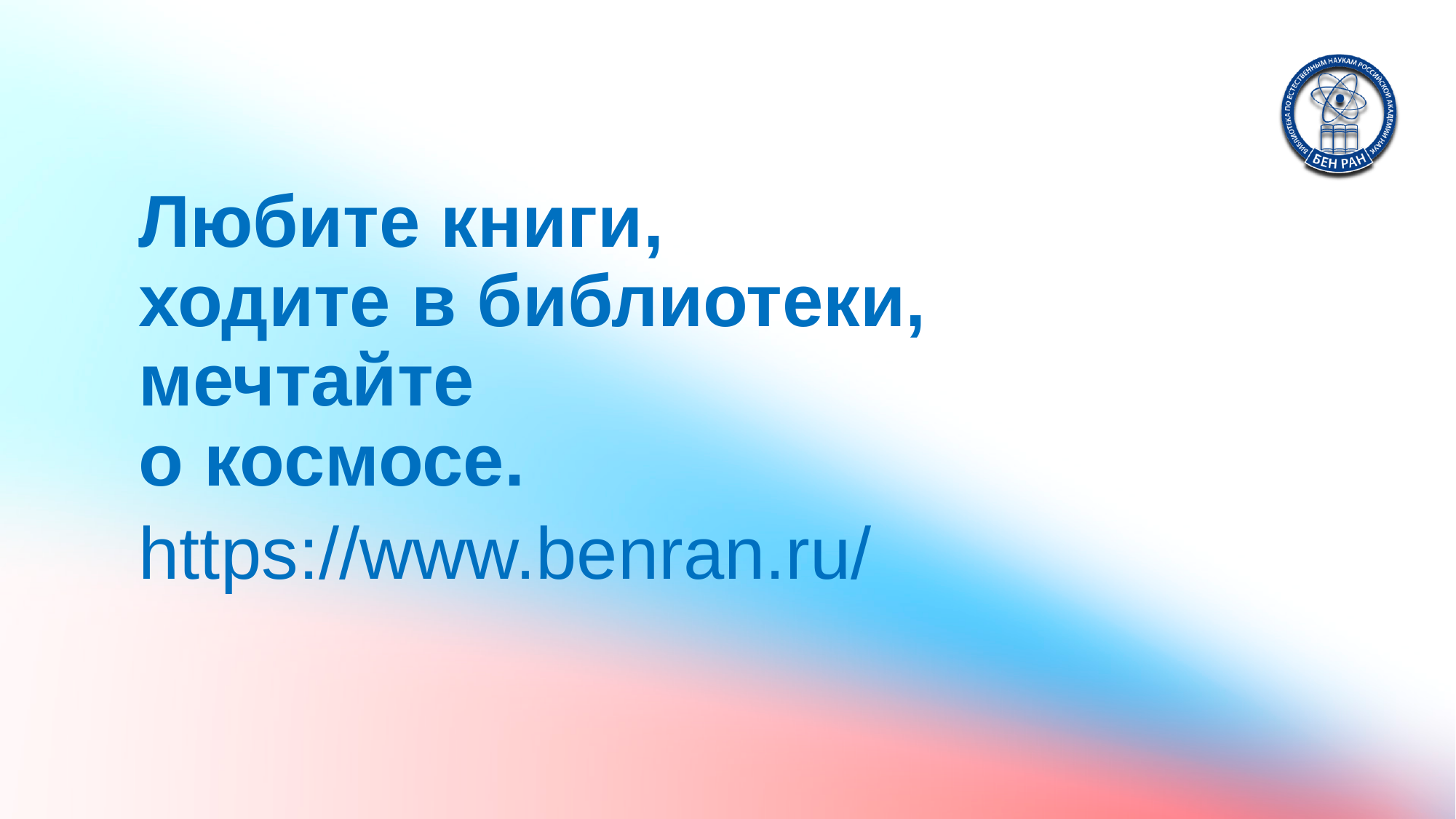

Любите книги,
ходите в библиотеки, мечтайте
о космосе.
https://www.benran.ru/